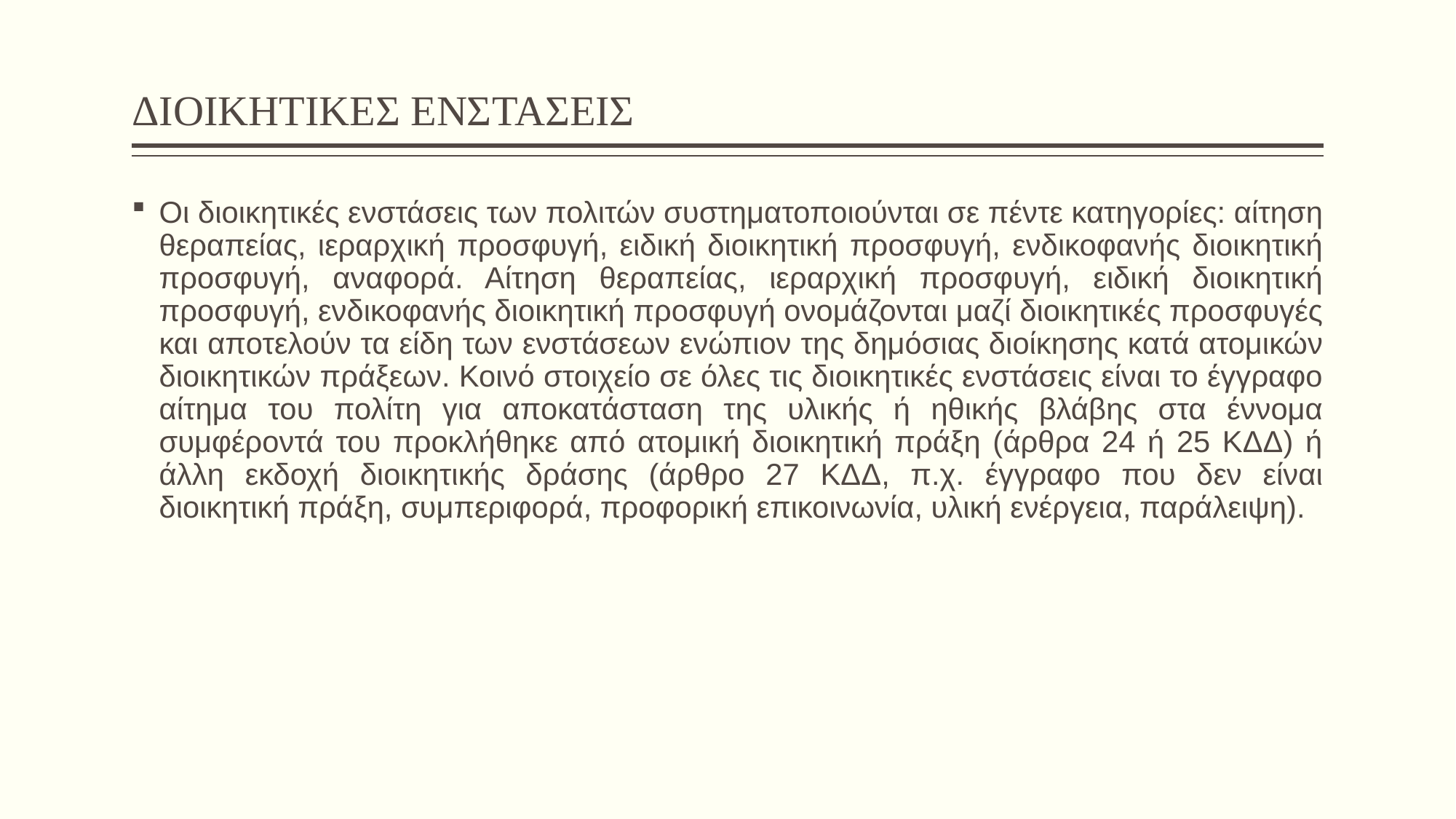

# ΔΙΟΙΚΗΤΙΚΕΣ ΕΝΣΤΑΣΕΙΣ
Οι διοικητικές ενστάσεις των πολιτών συστηματοποιούνται σε πέντε κατηγορίες: αίτηση θεραπείας, ιεραρχική προσφυγή, ειδική διοικητική προσφυγή, ενδικοφανής διοικητική προσφυγή, αναφορά. Αίτηση θεραπείας, ιεραρχική προσφυγή, ειδική διοικητική προσφυγή, ενδικοφανής διοικητική προσφυγή ονομάζονται μαζί διοικητικές προσφυγές και αποτελούν τα είδη των ενστάσεων ενώπιον της δημόσιας διοίκησης κατά ατομικών διοικητικών πράξεων. Κοινό στοιχείο σε όλες τις διοικητικές ενστάσεις είναι το έγγραφο αίτημα του πολίτη για αποκατάσταση της υλικής ή ηθικής βλάβης στα έννομα συμφέροντά του προκλήθηκε από ατομική διοικητική πράξη (άρθρα 24 ή 25 ΚΔΔ) ή άλλη εκδοχή διοικητικής δράσης (άρθρο 27 ΚΔΔ, π.χ. έγγραφο που δεν είναι διοικητική πράξη, συμπεριφορά, προφορική επικοινωνία, υλική ενέργεια, παράλειψη).